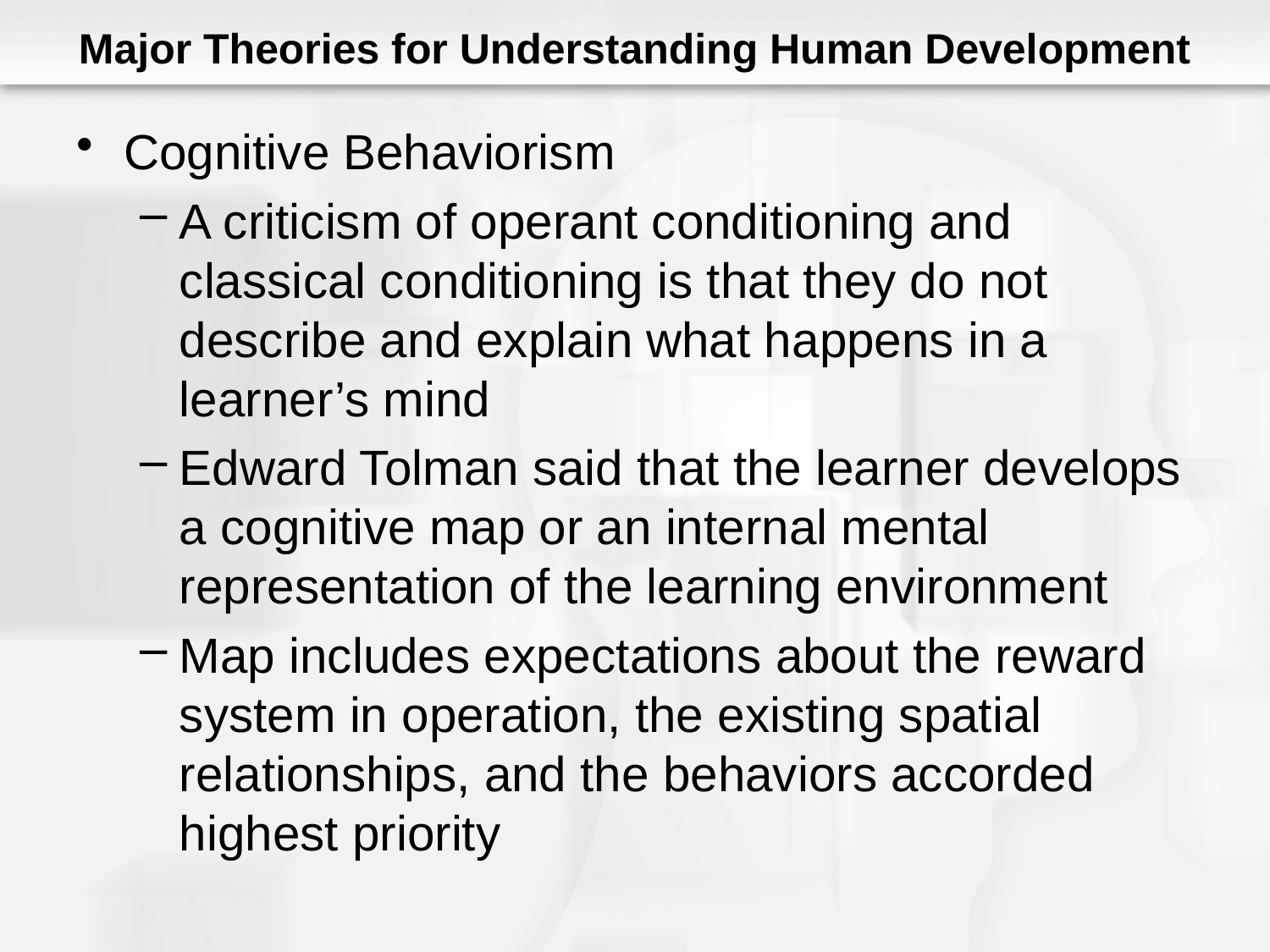

# Major Theories for Understanding Human Development
Cognitive Behaviorism
A criticism of operant conditioning and classical conditioning is that they do not describe and explain what happens in a learner’s mind
Edward Tolman said that the learner develops a cognitive map or an internal mental representation of the learning environment
Map includes expectations about the reward system in operation, the existing spatial relationships, and the behaviors accorded highest priority